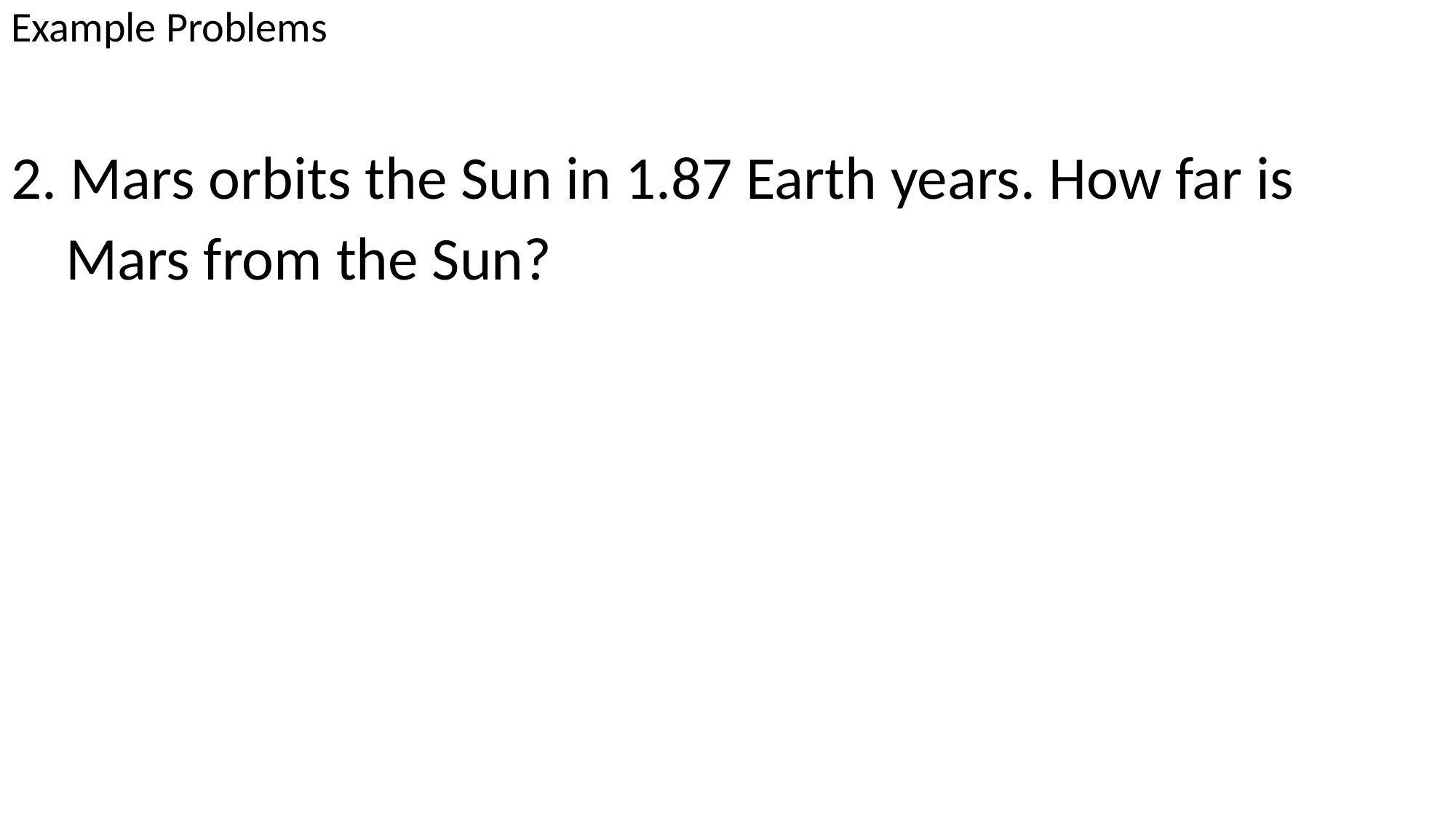

Example Problems

2. Mars orbits the Sun in 1.87 Earth years. How far is
    Mars from the Sun?